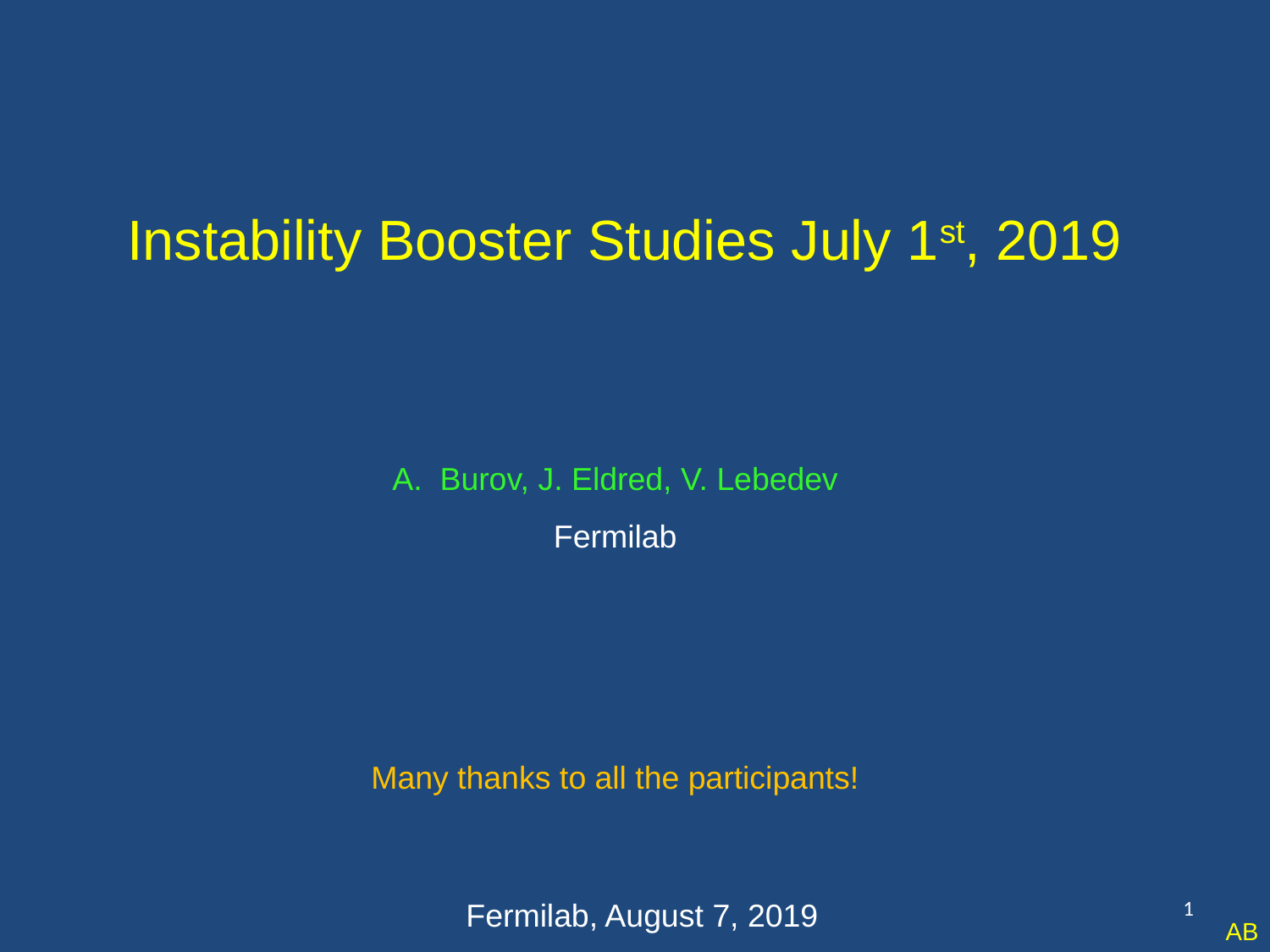

# Instability Booster Studies July 1st, 2019
Burov, J. Eldred, V. Lebedev
Fermilab
Many thanks to all the participants!
1
Fermilab, August 7, 2019
AB